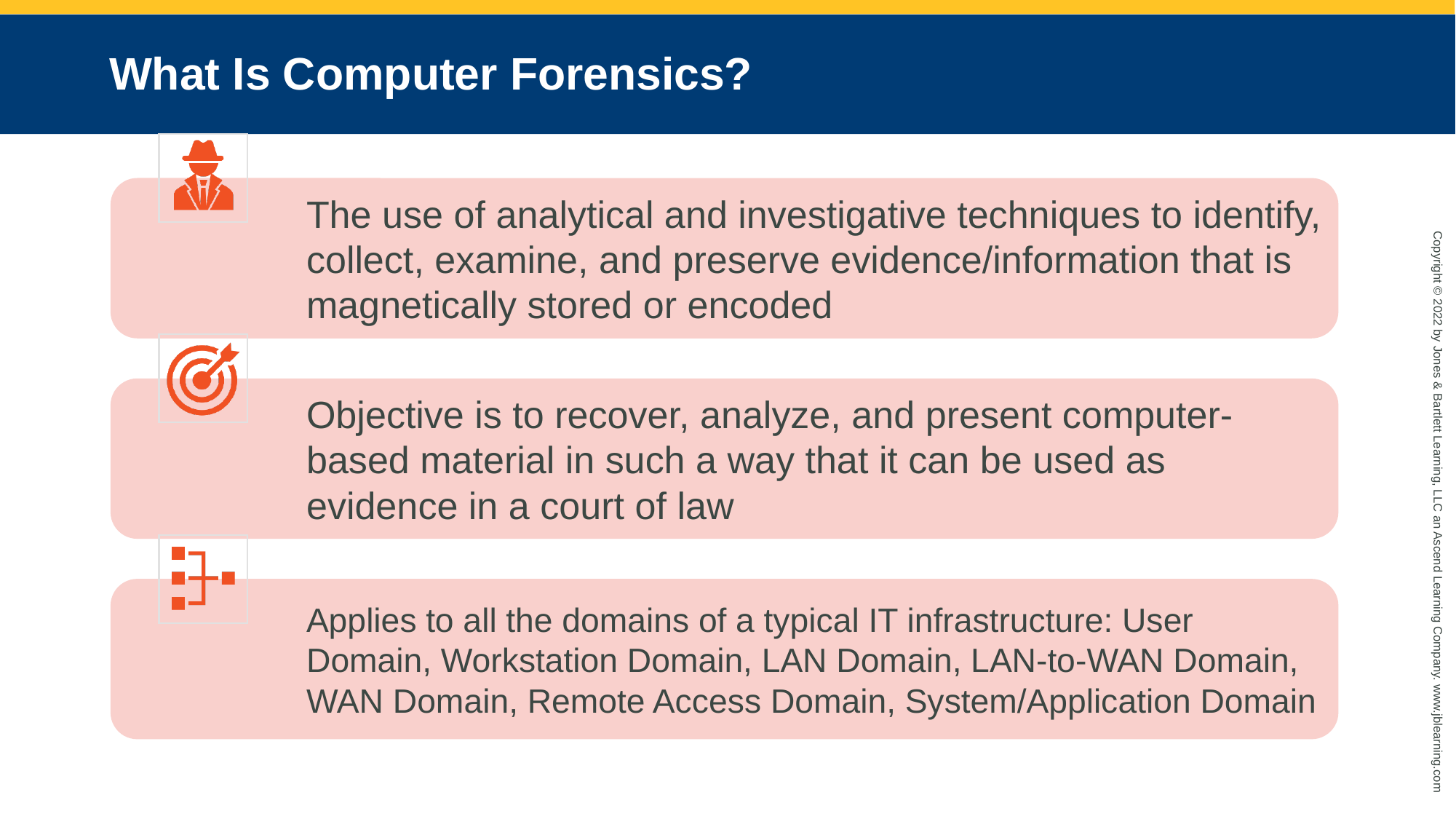

# What Is Computer Forensics?
The use of analytical and investigative techniques to identify, collect, examine, and preserve evidence/information that is magnetically stored or encoded
Objective is to recover, analyze, and present computer-based material in such a way that it can be used as evidence in a court of law
Applies to all the domains of a typical IT infrastructure: User Domain, Workstation Domain, LAN Domain, LAN-to-WAN Domain, WAN Domain, Remote Access Domain, System/Application Domain